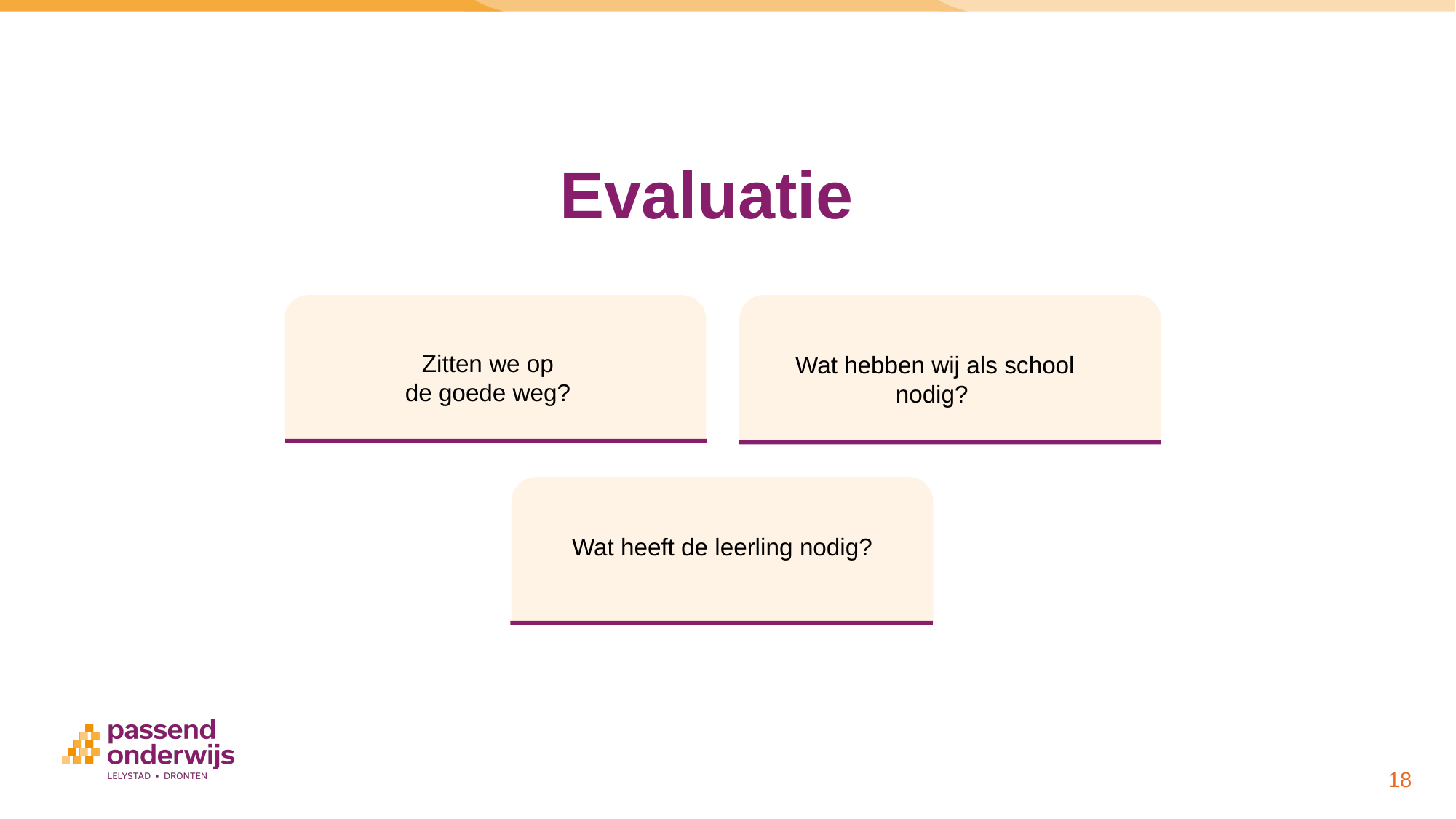

Evaluatie

Zitten we op de goede weg?
Wat hebben wij als school nodig?

Wat heeft de leerling nodig?